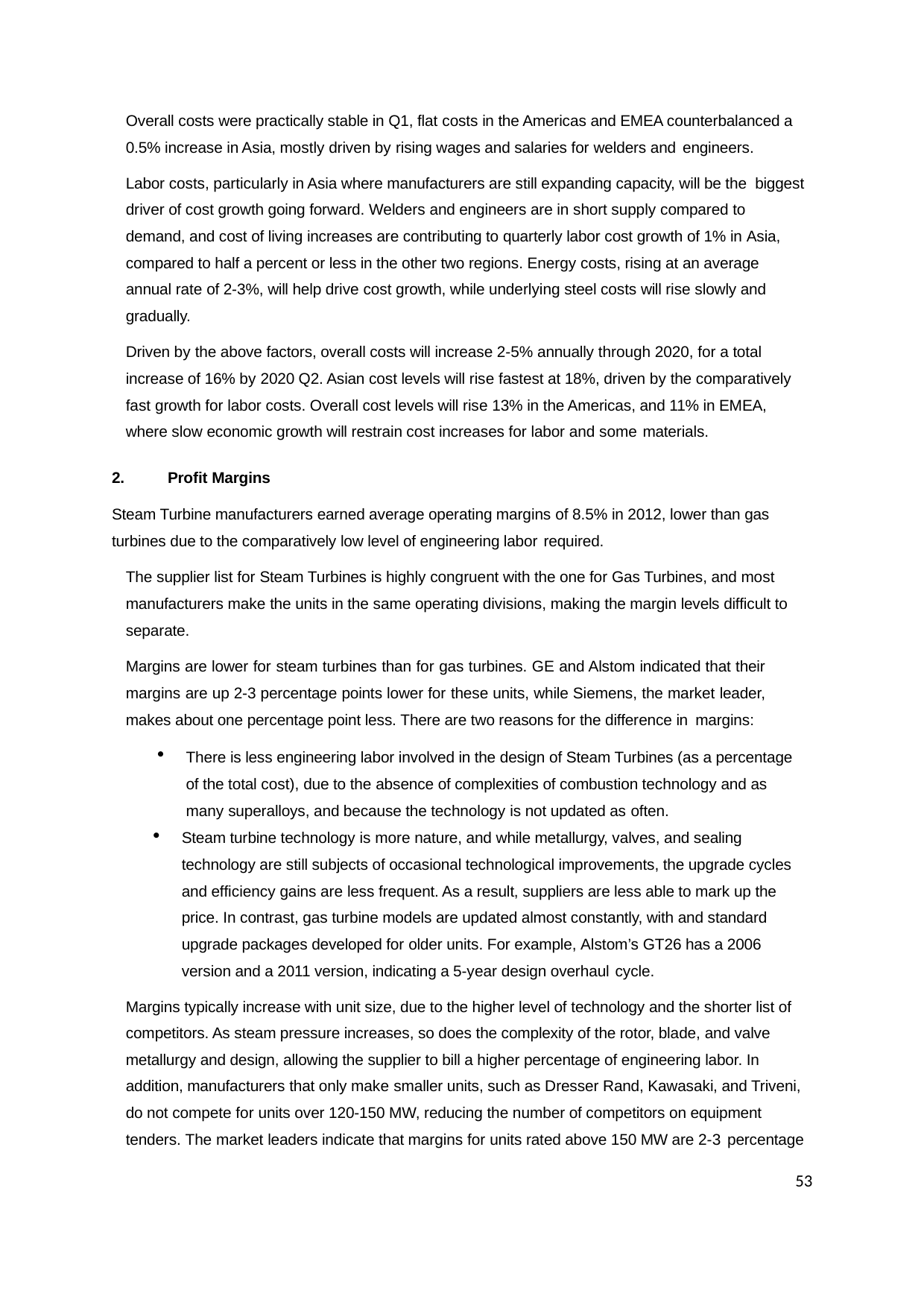

Overall costs were practically stable in Q1, flat costs in the Americas and EMEA counterbalanced a  0.5% increase in Asia, mostly driven by rising wages and salaries for welders and engineers.
Labor costs, particularly in Asia where manufacturers are still expanding capacity, will be the  biggest driver of cost growth going forward. Welders and engineers are in short supply compared to  demand, and cost of living increases are contributing to quarterly labor cost growth of 1% in Asia,  compared to half a percent or less in the other two regions. Energy costs, rising at an average  annual rate of 2-3%, will help drive cost growth, while underlying steel costs will rise slowly and  gradually.
Driven by the above factors, overall costs will increase 2-5% annually through 2020, for a total  increase of 16% by 2020 Q2. Asian cost levels will rise fastest at 18%, driven by the comparatively  fast growth for labor costs. Overall cost levels will rise 13% in the Americas, and 11% in EMEA,  where slow economic growth will restrain cost increases for labor and some materials.

Profit Margins
Steam Turbine manufacturers earned average operating margins of 8.5% in 2012, lower than gas  turbines due to the comparatively low level of engineering labor required.
The supplier list for Steam Turbines is highly congruent with the one for Gas Turbines, and most  manufacturers make the units in the same operating divisions, making the margin levels difficult to  separate.
Margins are lower for steam turbines than for gas turbines. GE and Alstom indicated that their  margins are up 2-3 percentage points lower for these units, while Siemens, the market leader,  makes about one percentage point less. There are two reasons for the difference in margins:
There is less engineering labor involved in the design of Steam Turbines (as a percentage  of the total cost), due to the absence of complexities of combustion technology and as  many superalloys, and because the technology is not updated as often.
Steam turbine technology is more nature, and while metallurgy, valves, and sealing  technology are still subjects of occasional technological improvements, the upgrade cycles  and efficiency gains are less frequent. As a result, suppliers are less able to mark up the  price. In contrast, gas turbine models are updated almost constantly, with and standard  upgrade packages developed for older units. For example, Alstom’s GT26 has a 2006  version and a 2011 version, indicating a 5-year design overhaul cycle.
Margins typically increase with unit size, due to the higher level of technology and the shorter list of  competitors. As steam pressure increases, so does the complexity of the rotor, blade, and valve  metallurgy and design, allowing the supplier to bill a higher percentage of engineering labor. In  addition, manufacturers that only make smaller units, such as Dresser Rand, Kawasaki, and Triveni,  do not compete for units over 120-150 MW, reducing the number of competitors on equipment  tenders. The market leaders indicate that margins for units rated above 150 MW are 2-3 percentage
53